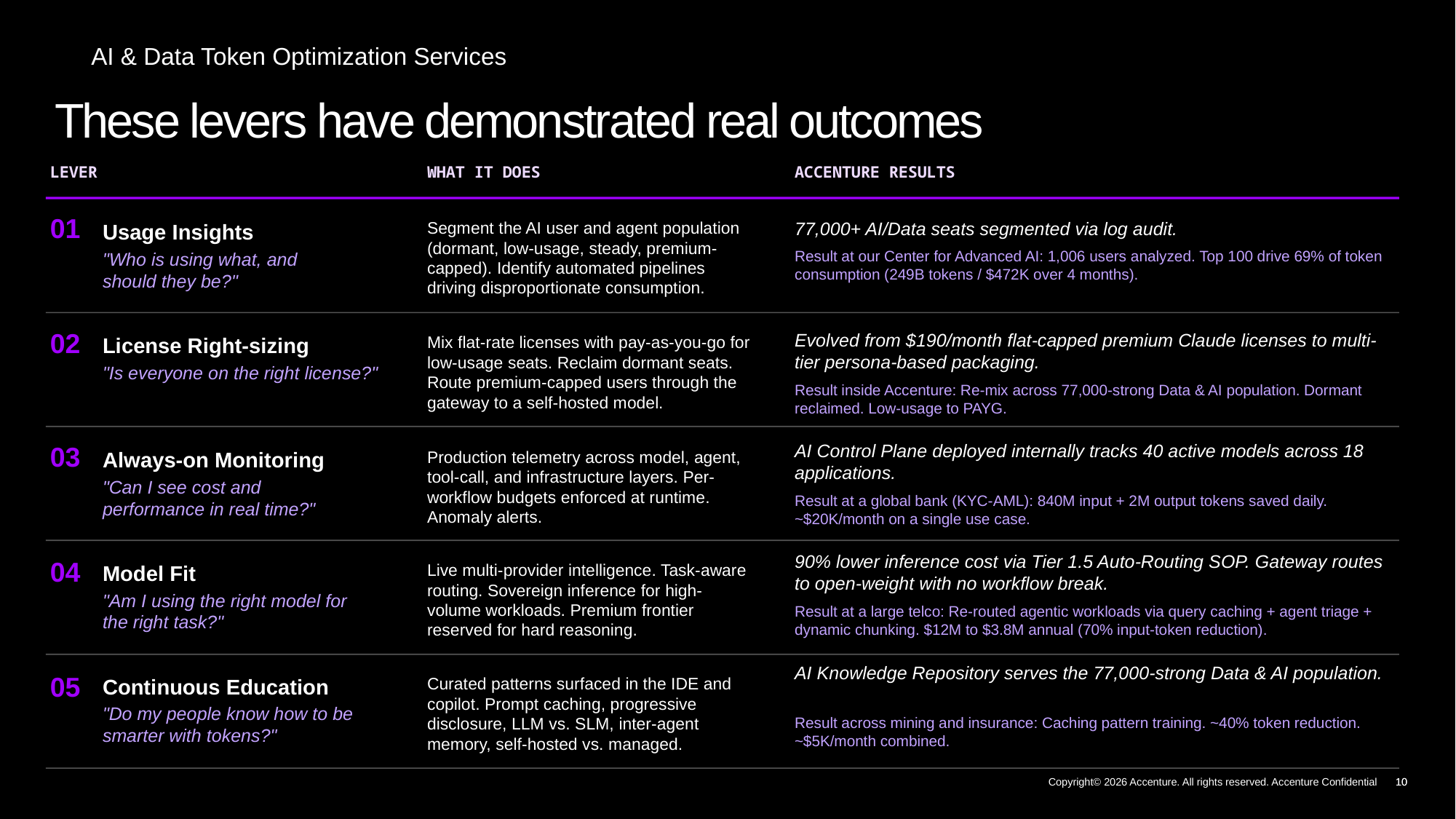

These levers have demonstrated real outcomes
LEVER
WHAT IT DOES
Segment the AI user and agent population (dormant, low-usage, steady, premium-capped). Identify automated pipelines driving disproportionate consumption.
Mix flat-rate licenses with pay-as-you-go for low-usage seats. Reclaim dormant seats. Route premium-capped users through the gateway to a self-hosted model.
Production telemetry across model, agent, tool-call, and infrastructure layers. Per-workflow budgets enforced at runtime. Anomaly alerts.
Live multi-provider intelligence. Task-aware routing. Sovereign inference for high-volume workloads. Premium frontier reserved for hard reasoning.
Curated patterns surfaced in the IDE and copilot. Prompt caching, progressive disclosure, LLM vs. SLM, inter-agent memory, self-hosted vs. managed.
ACCENTURE RESULTS
77,000+ AI/Data seats segmented via log audit.
Result at our Center for Advanced AI: 1,006 users analyzed. Top 100 drive 69% of token consumption (249B tokens / $472K over 4 months).
Evolved from $190/month flat-capped premium Claude licenses to multi-tier persona-based packaging.
Result inside Accenture: Re-mix across 77,000-strong Data & AI population. Dormant reclaimed. Low-usage to PAYG.
AI Control Plane deployed internally tracks 40 active models across 18 applications.
Result at a global bank (KYC-AML): 840M input + 2M output tokens saved daily. ~$20K/month on a single use case.
90% lower inference cost via Tier 1.5 Auto-Routing SOP. Gateway routes to open-weight with no workflow break.
Result at a large telco: Re-routed agentic workloads via query caching + agent triage + dynamic chunking. $12M to $3.8M annual (70% input-token reduction).
AI Knowledge Repository serves the 77,000-strong Data & AI population.
Result across mining and insurance: Caching pattern training. ~40% token reduction. ~$5K/month combined.

01
Usage Insights
"Who is using what, and should they be?"

02
License Right-sizing
"Is everyone on the right license?"

03
Always-on Monitoring
"Can I see cost and performance in real time?"

04
Model Fit
"Am I using the right model for the right task?"

05
Continuous Education
"Do my people know how to be smarter with tokens?"